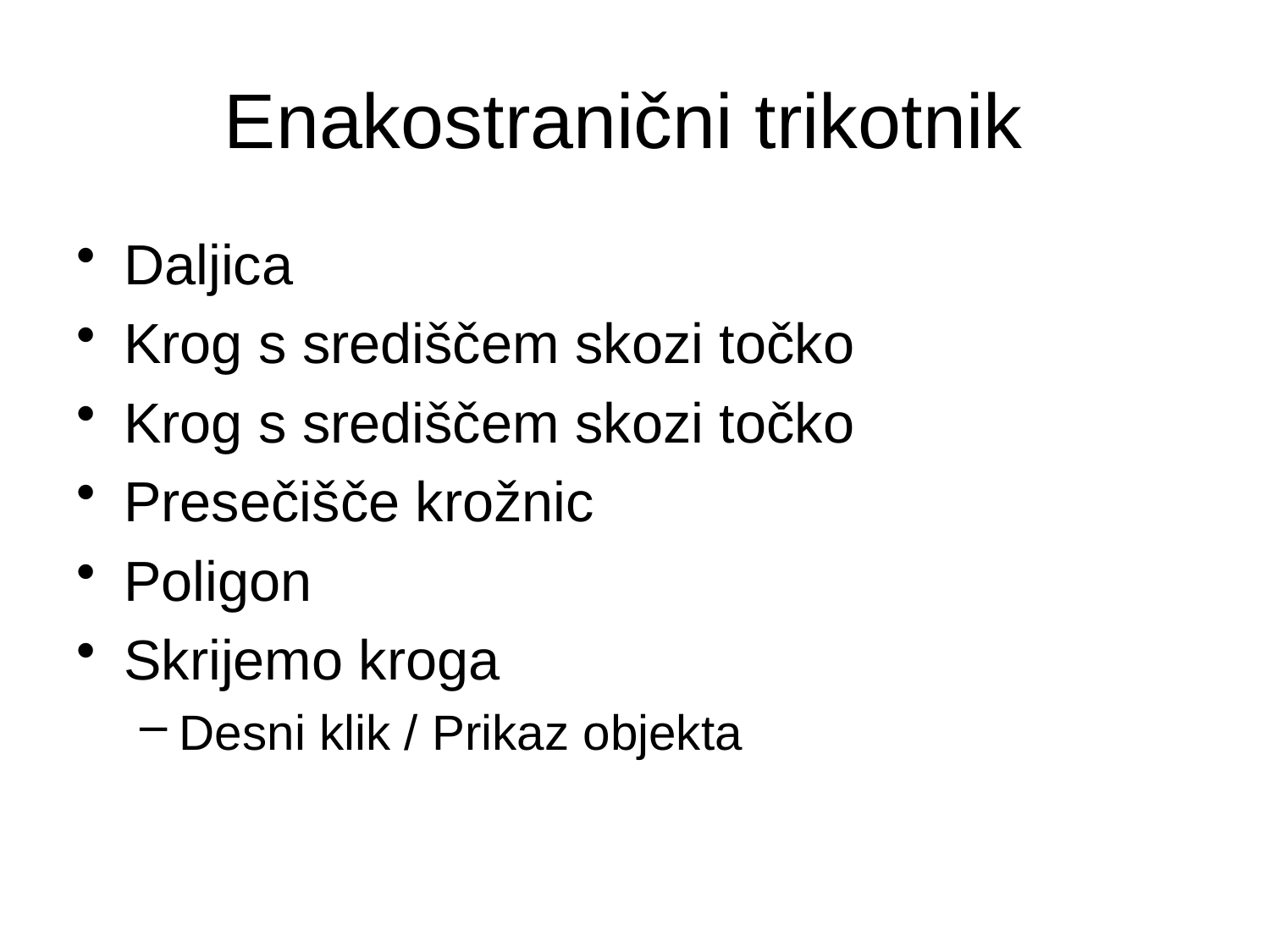

# Enakostranični trikotnik
Daljica
Krog s središčem skozi točko
Krog s središčem skozi točko
Presečišče krožnic
Poligon
Skrijemo kroga
Desni klik / Prikaz objekta